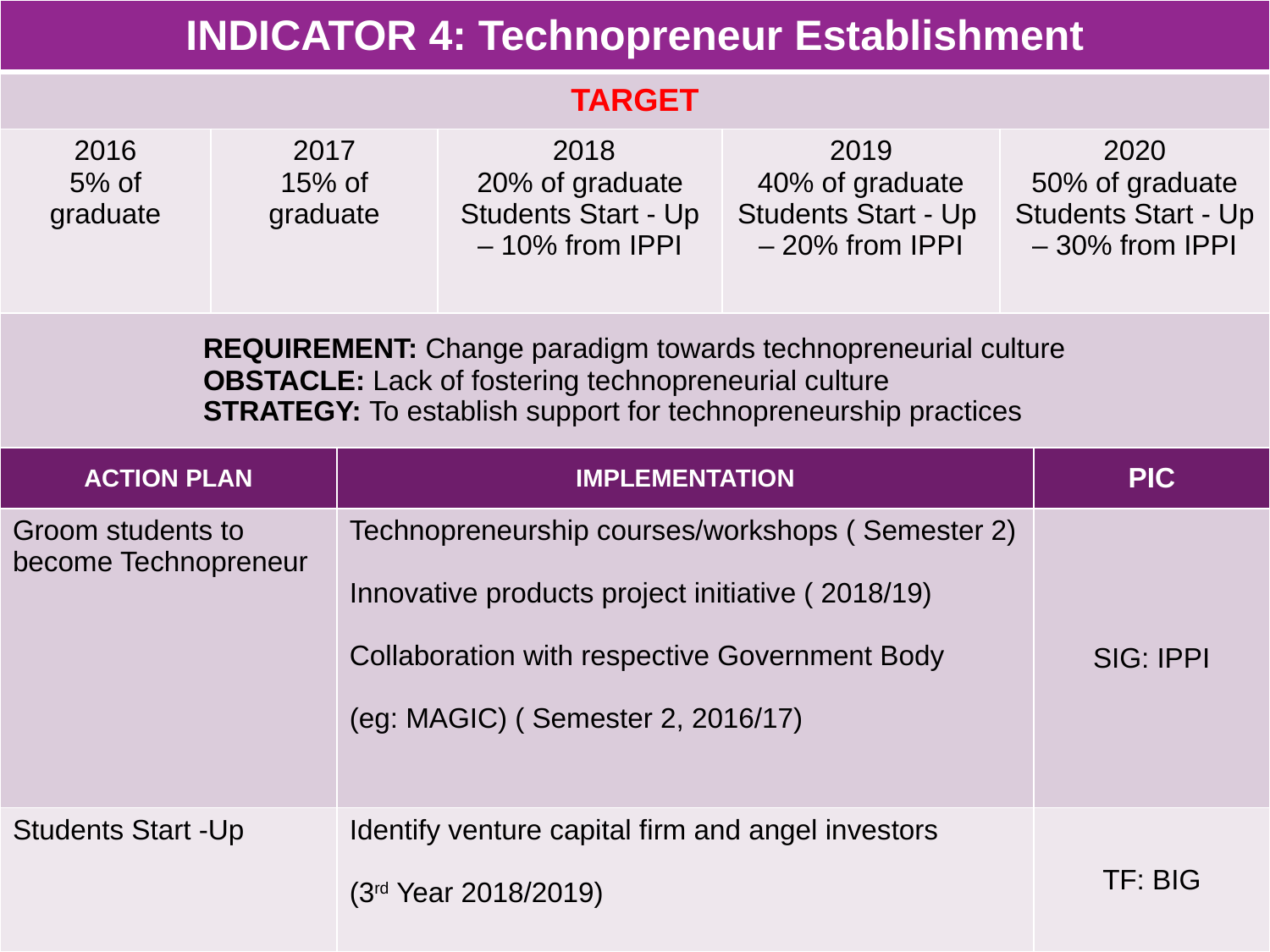

| INDICATOR 4: Technopreneur Establishment |  |  |  |  |  |  |
| --- | --- | --- | --- | --- | --- | --- |
| TARGET |  |  |  |  |  |  |
| 2016 5% of graduate | 2017 15% of graduate |  | 2018 20% of graduate Students Start - Up – 10% from IPPI | 2019 40% of graduate Students Start - Up – 20% from IPPI | 2020 50% of graduate Students Start - Up – 30% from IPPI |  |
| REQUIREMENT: Change paradigm towards technopreneurial culture OBSTACLE: Lack of fostering technopreneurial culture STRATEGY: To establish support for technopreneurship practices |  |  |  |  |  |  |
| ACTION PLAN |  | IMPLEMENTATION |  |  |  | PIC |
| Groom students to become Technopreneur |  | Technopreneurship courses/workshops ( Semester 2) Innovative products project initiative ( 2018/19) Collaboration with respective Government Body (eg: MAGIC) ( Semester 2, 2016/17) |  |  |  | SIG: IPPI |
| Students Start -Up |  | Identify venture capital firm and angel investors (3rd Year 2018/2019) |  |  |  | TF: BIG |
#